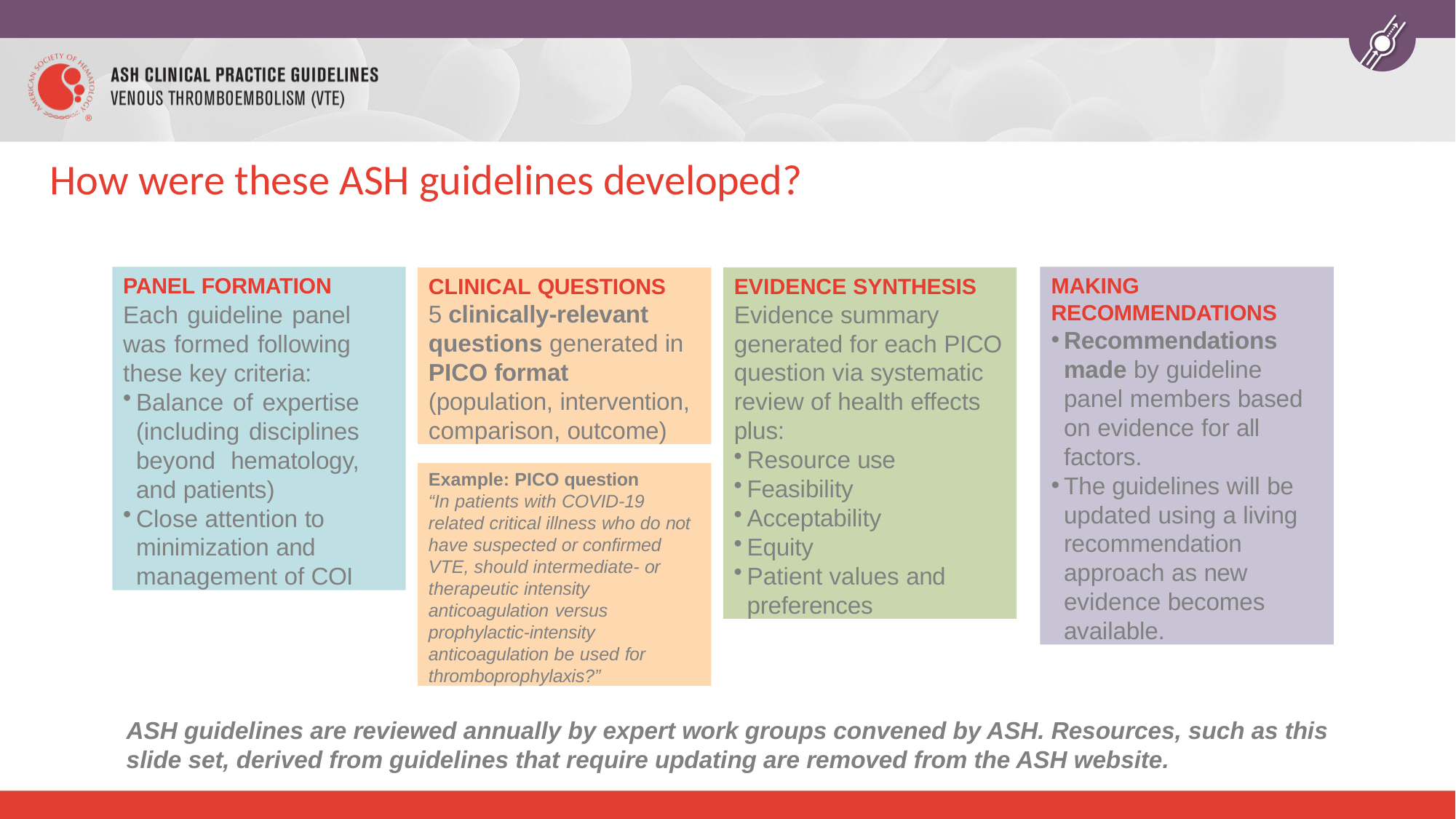

How were these ASH guidelines developed?
PANEL FORMATION
Each guideline panel was formed following these key criteria:
Balance of expertise (including disciplines beyond hematology, and patients)
Close attention to minimization and management of COI
MAKING RECOMMENDATIONS
Recommendations made by guideline panel members based on evidence for all factors.
The guidelines will be updated using a living recommendation approach as new evidence becomes available.
CLINICAL QUESTIONS
5 clinically-relevant questions generated in PICO format (population, intervention, comparison, outcome)
EVIDENCE SYNTHESIS
Evidence summary generated for each PICO question via systematic review of health effects plus:
Resource use
Feasibility
Acceptability
Equity
Patient values and preferences
Example: PICO question
“In patients with COVID-19 related critical illness who do not have suspected or confirmed VTE, should intermediate- or therapeutic intensity anticoagulation versus prophylactic-intensity anticoagulation be used for thromboprophylaxis?”
ASH guidelines are reviewed annually by expert work groups convened by ASH. Resources, such as this slide set, derived from guidelines that require updating are removed from the ASH website.